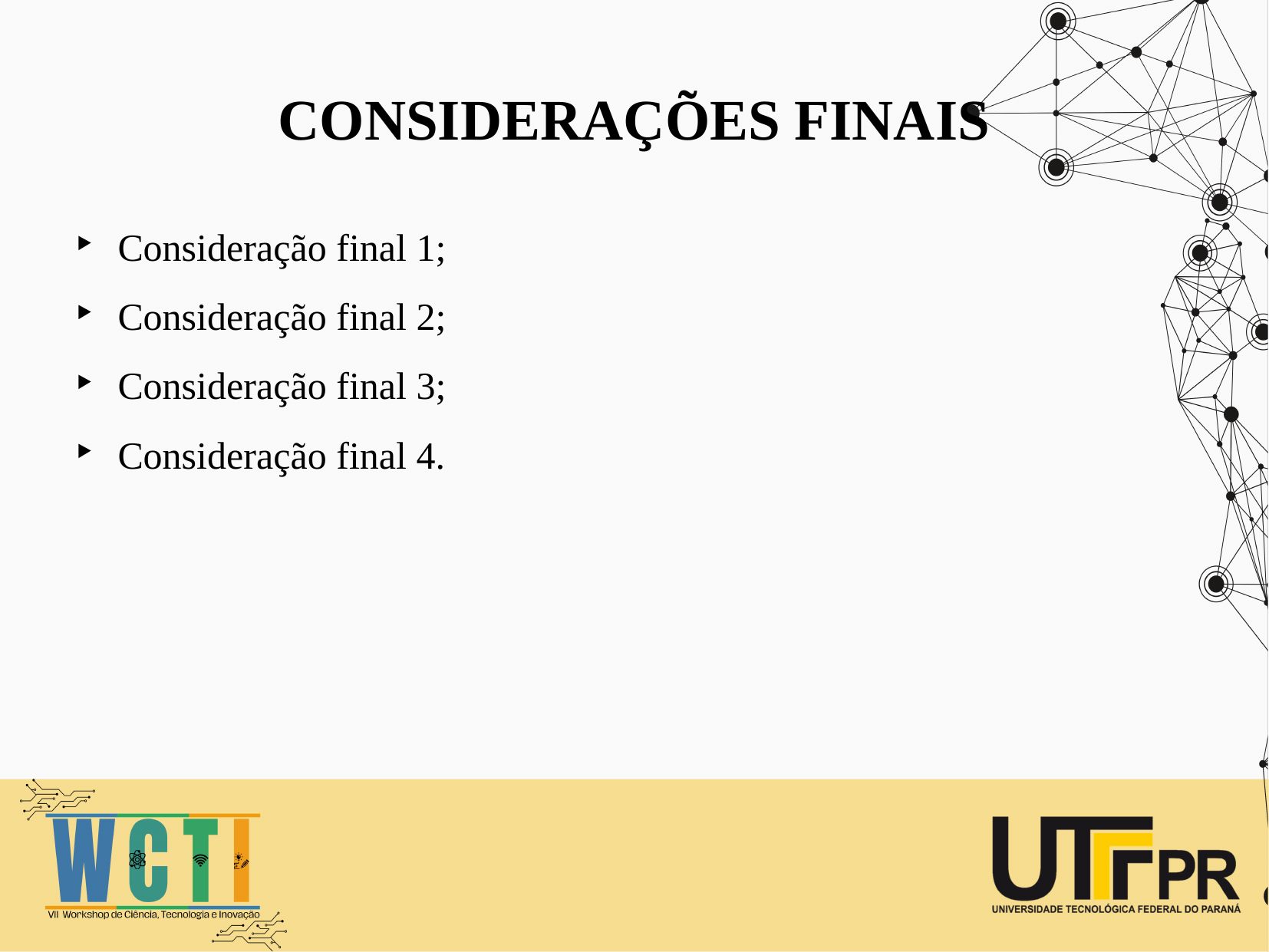

Considerações finais
Consideração final 1;
Consideração final 2;
Consideração final 3;
Consideração final 4.